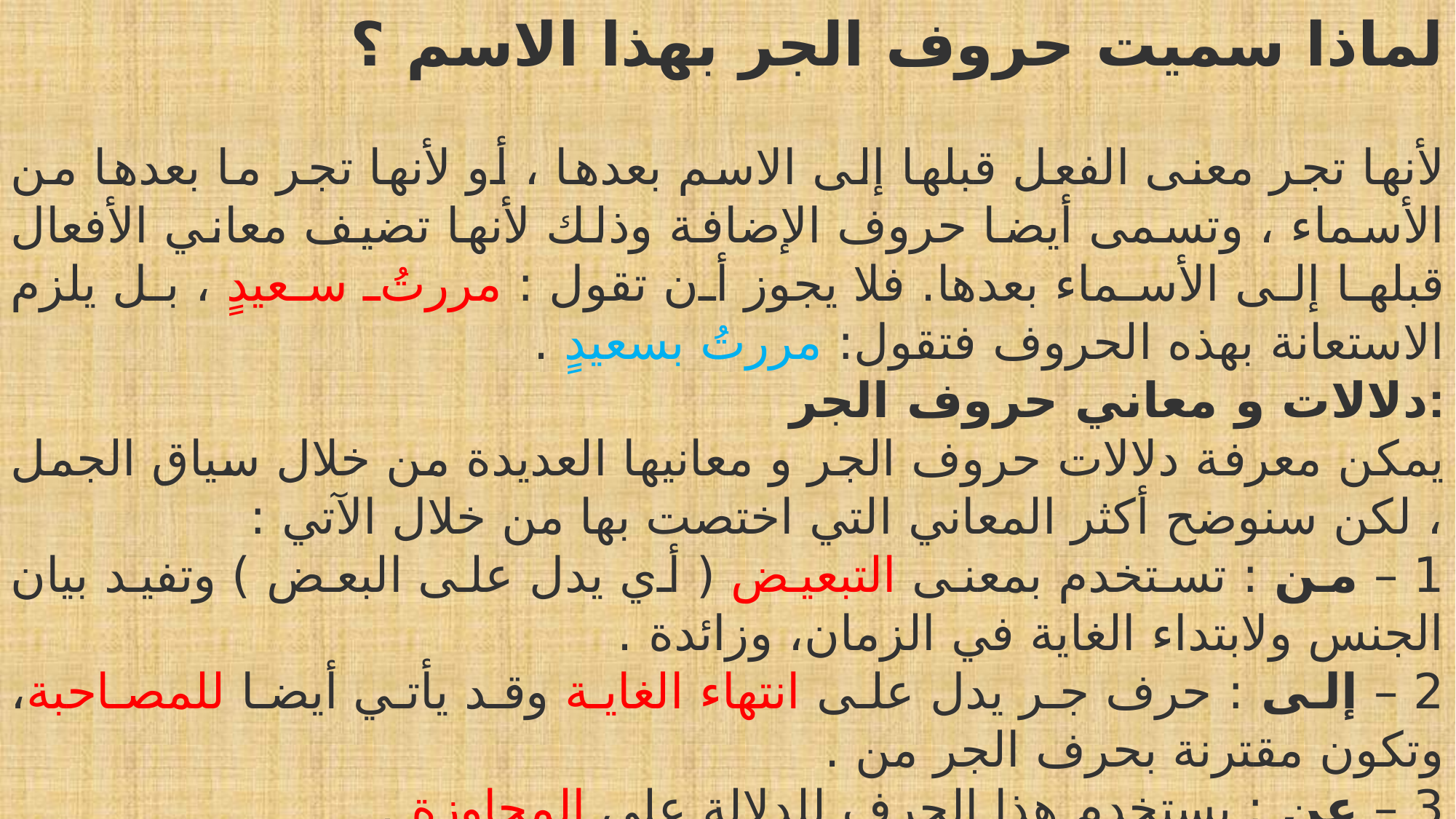

لماذا سميت حروف الجر بهذا الاسم ؟

لأنها تجر معنى الفعل قبلها إلى الاسم بعدها ، أو لأنها تجر ما بعدها من الأسماء ، وتسمى أيضا حروف الإضافة وذلك لأنها تضيف معاني الأفعال قبلها إلى الأسماء بعدها. فلا يجوز أن تقول : مررتُ سعيدٍ ، بل يلزم الاستعانة بهذه الحروف فتقول: مررتُ بسعيدٍ .
دلالات و معاني حروف الجر:
يمكن معرفة دلالات حروف الجر و معانيها العديدة من خلال سياق الجمل ، لكن سنوضح أكثر المعاني التي اختصت بها من خلال الآتي :
1 – من : تستخدم بمعنى التبعيض ( أي يدل على البعض ) وتفيد بيان الجنس ولابتداء الغاية في الزمان، وزائدة .
2 – إلى : حرف جر يدل على انتهاء الغاية وقد يأتي أيضا للمصاحبة، وتكون مقترنة بحرف الجر من .
3 – عن : يستخدم هذا الحرف للدلالة على المجاوزة .